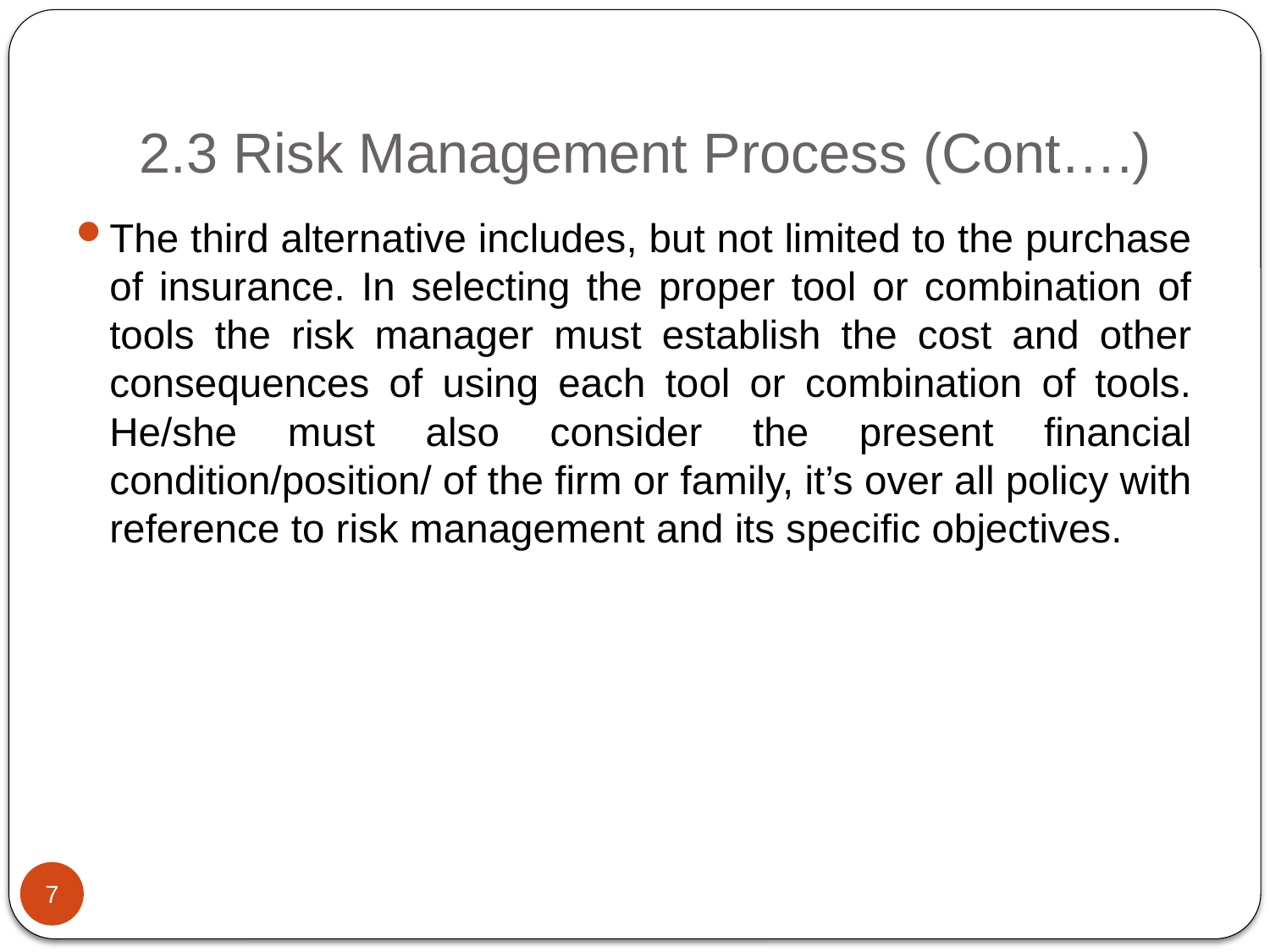

# 2.3 Risk Management Process (Cont….)
The third alternative includes, but not limited to the purchase of insurance. In selecting the proper tool or combination of tools the risk manager must establish the cost and other consequences of using each tool or combination of tools. He/she must also consider the present financial condition/position/ of the firm or family, it’s over all policy with reference to risk management and its specific objectives.

7